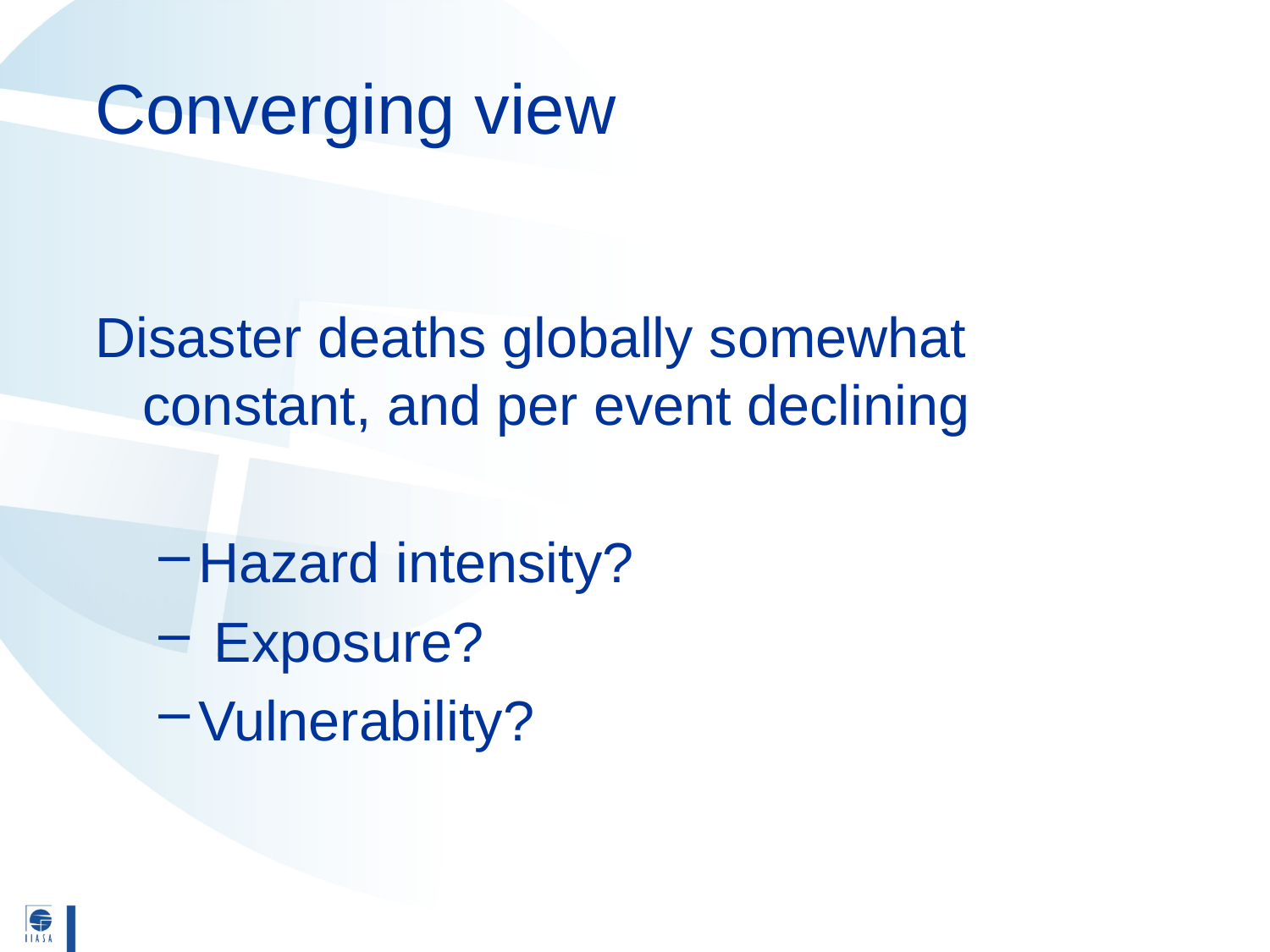

# Converging view

Disaster deaths globally somewhat constant, and per event declining

Hazard intensity?
 Exposure?
Vulnerability?